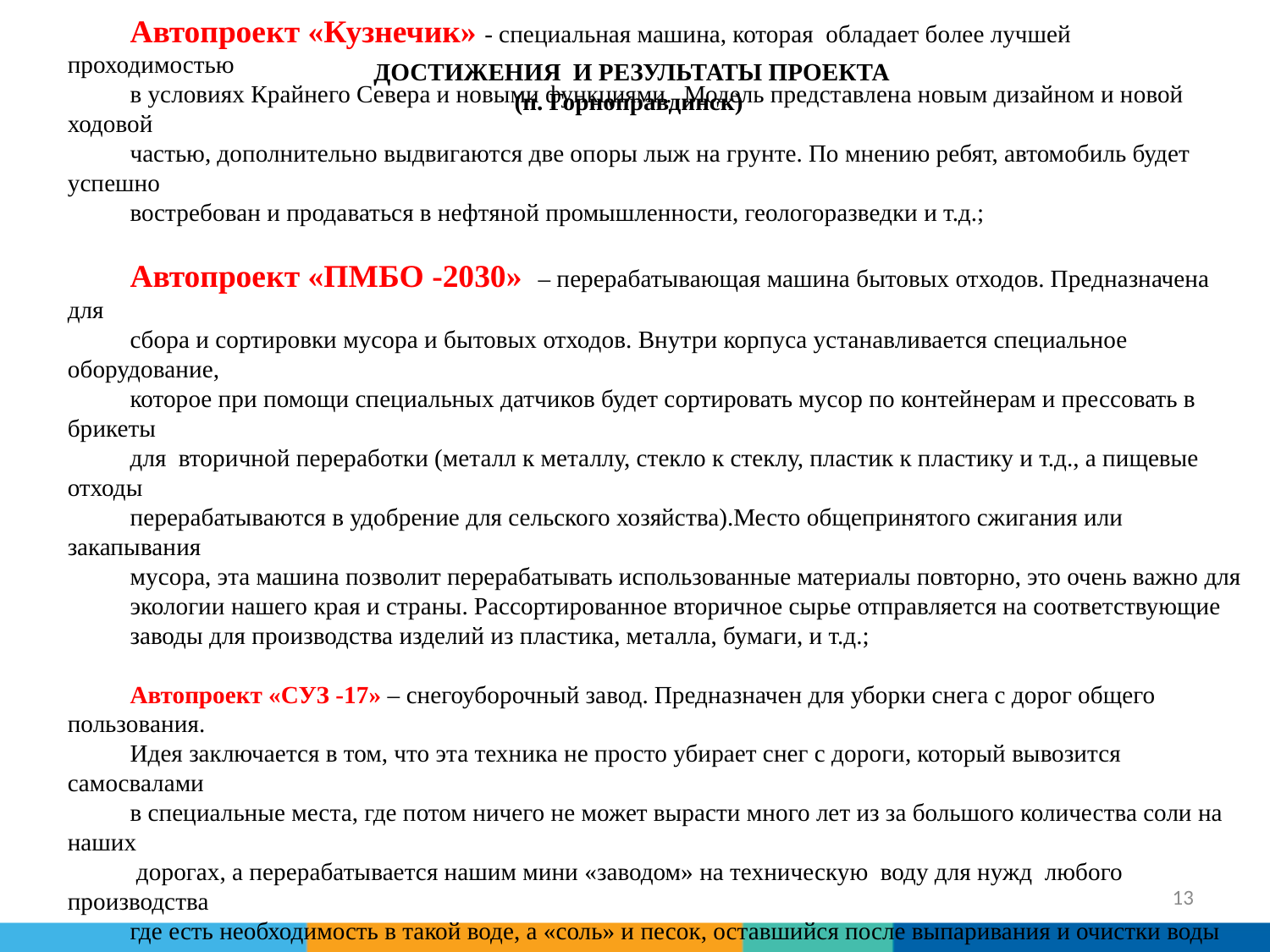

ДОСТИЖЕНИЯ  И РЕЗУЛЬТАТЫ ПРОЕКТА
(п. Горноправдинск)
Ребята из п. Горноправдинск создали три модели автомобилей.

Автопроект «Кузнечик» - специальная машина, которая  обладает более лучшей проходимостью
в условиях Крайнего Севера и новыми функциями.  Модель представлена новым дизайном и новой ходовой
частью, дополнительно выдвигаются две опоры лыж на грунте. По мнению ребят, автомобиль будет  успешно
востребован и продаваться в нефтяной промышленности, геологоразведки и т.д.;

Автопроект «ПМБО -2030»  – перерабатывающая машина бытовых отходов. Предназначена для
сбора и сортировки мусора и бытовых отходов. Внутри корпуса устанавливается специальное оборудование,
которое при помощи специальных датчиков будет сортировать мусор по контейнерам и прессовать в брикеты
для  вторичной переработки (металл к металлу, стекло к стеклу, пластик к пластику и т.д., а пищевые отходы
перерабатываются в удобрение для сельского хозяйства).Место общепринятого сжигания или закапывания
мусора, эта машина позволит перерабатывать использованные материалы повторно, это очень важно для
экологии нашего края и страны. Рассортированное вторичное сырье отправляется на соответствующие
заводы для производства изделий из пластика, металла, бумаги, и т.д.;

Автопроект «СУЗ -17» – снегоуборочный завод. Предназначен для уборки снега с дорог общего пользования.
Идея заключается в том, что эта техника не просто убирает снег с дороги, который вывозится самосвалами
в специальные места, где потом ничего не может вырасти много лет из за большого количества соли на наших
 дорогах, а перерабатывается нашим мини «заводом» на техническую  воду для нужд  любого производства
где есть необходимость в такой воде, а «соль» и песок, оставшийся после выпаривания и очистки воды
идёт повторно для посыпки дорог.
13